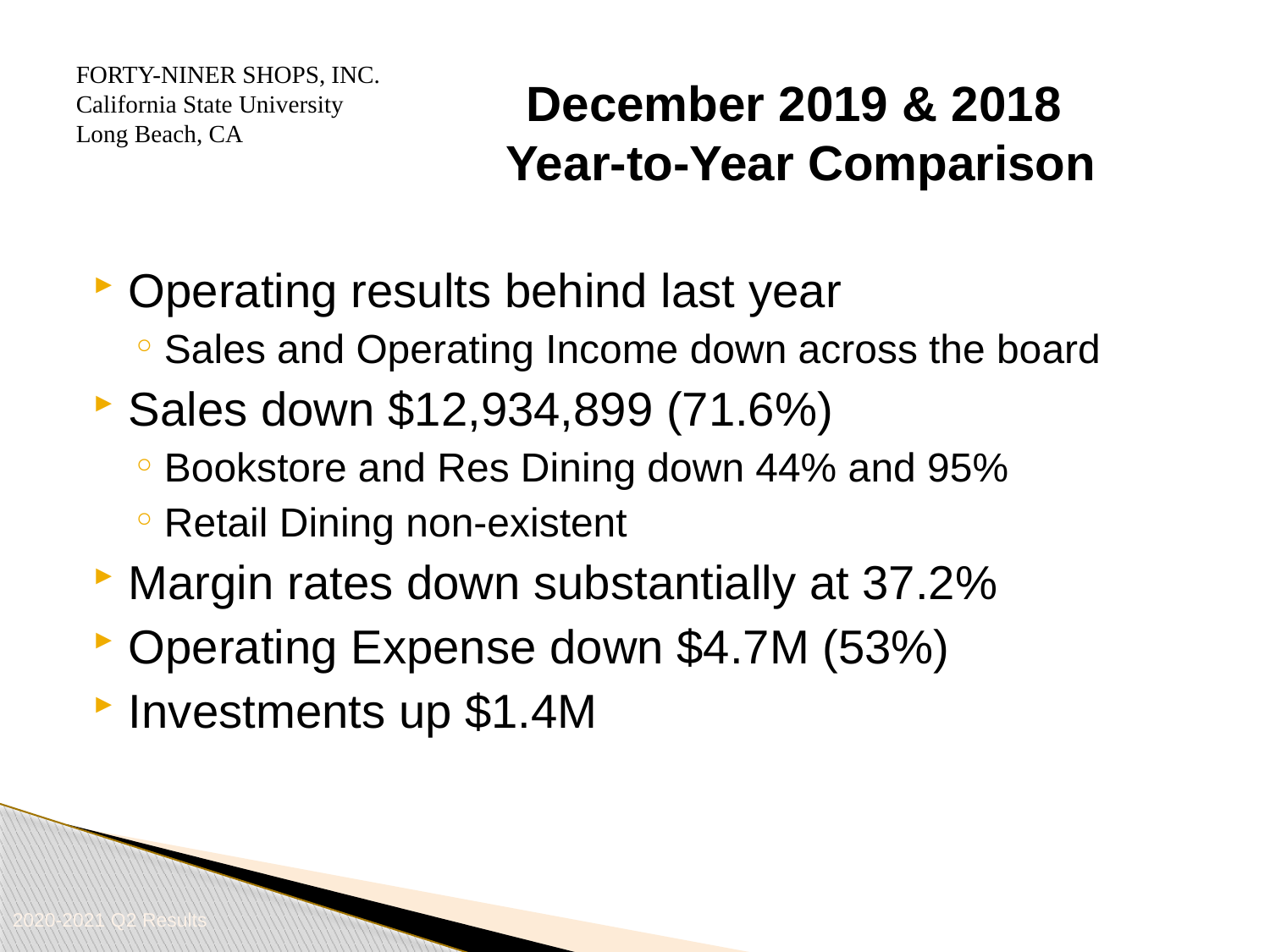

# December 2019 & 2018 Year-to-Year Comparison
Operating results behind last year
Sales and Operating Income down across the board
Sales down $12,934,899 (71.6%)
Bookstore and Res Dining down 44% and 95%
Retail Dining non-existent
Margin rates down substantially at 37.2%
Operating Expense down $4.7M (53%)
Investments up $1.4M